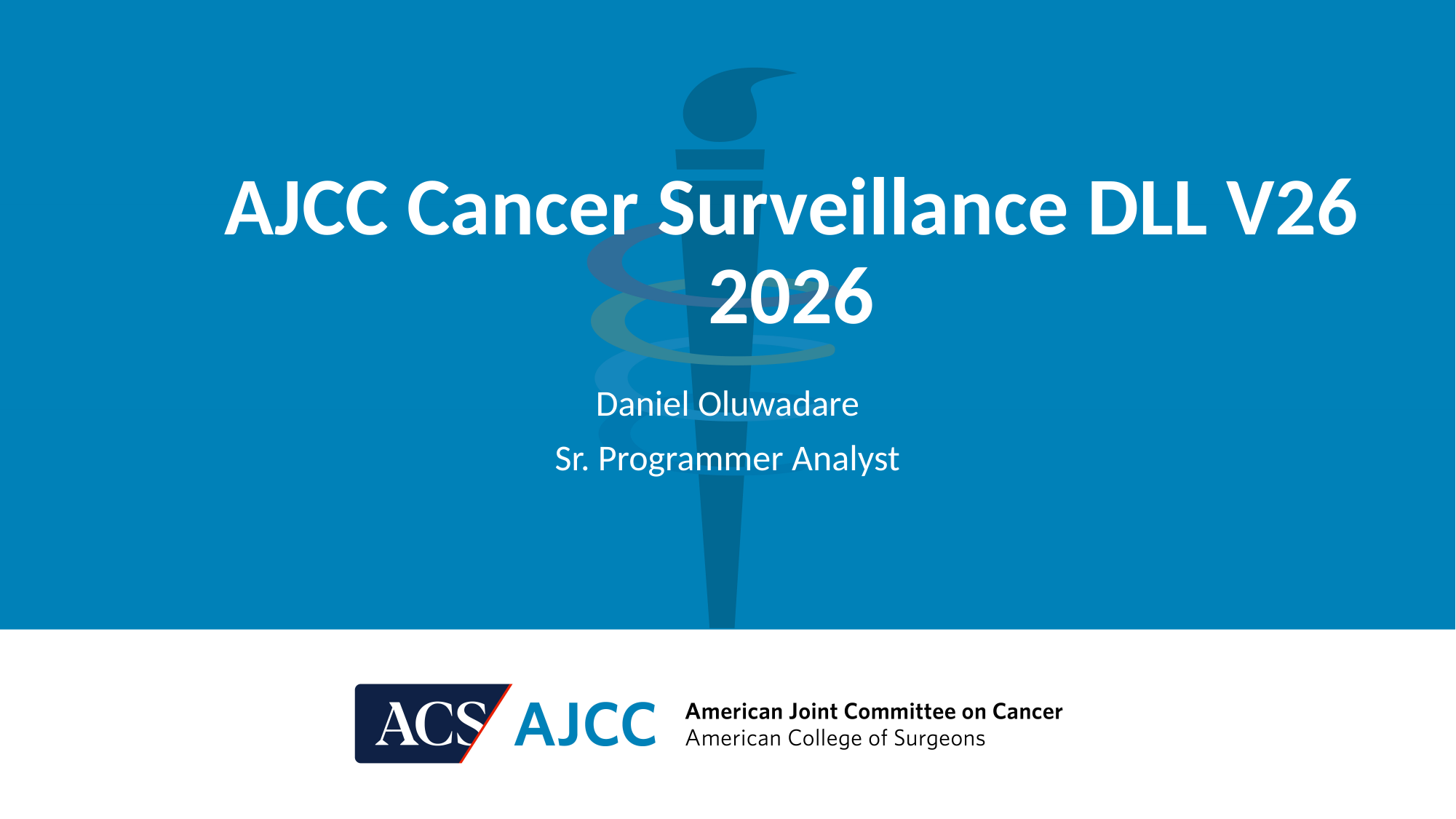

AJCC Cancer Surveillance DLL V26 2026
Daniel Oluwadare
Sr. Programmer Analyst